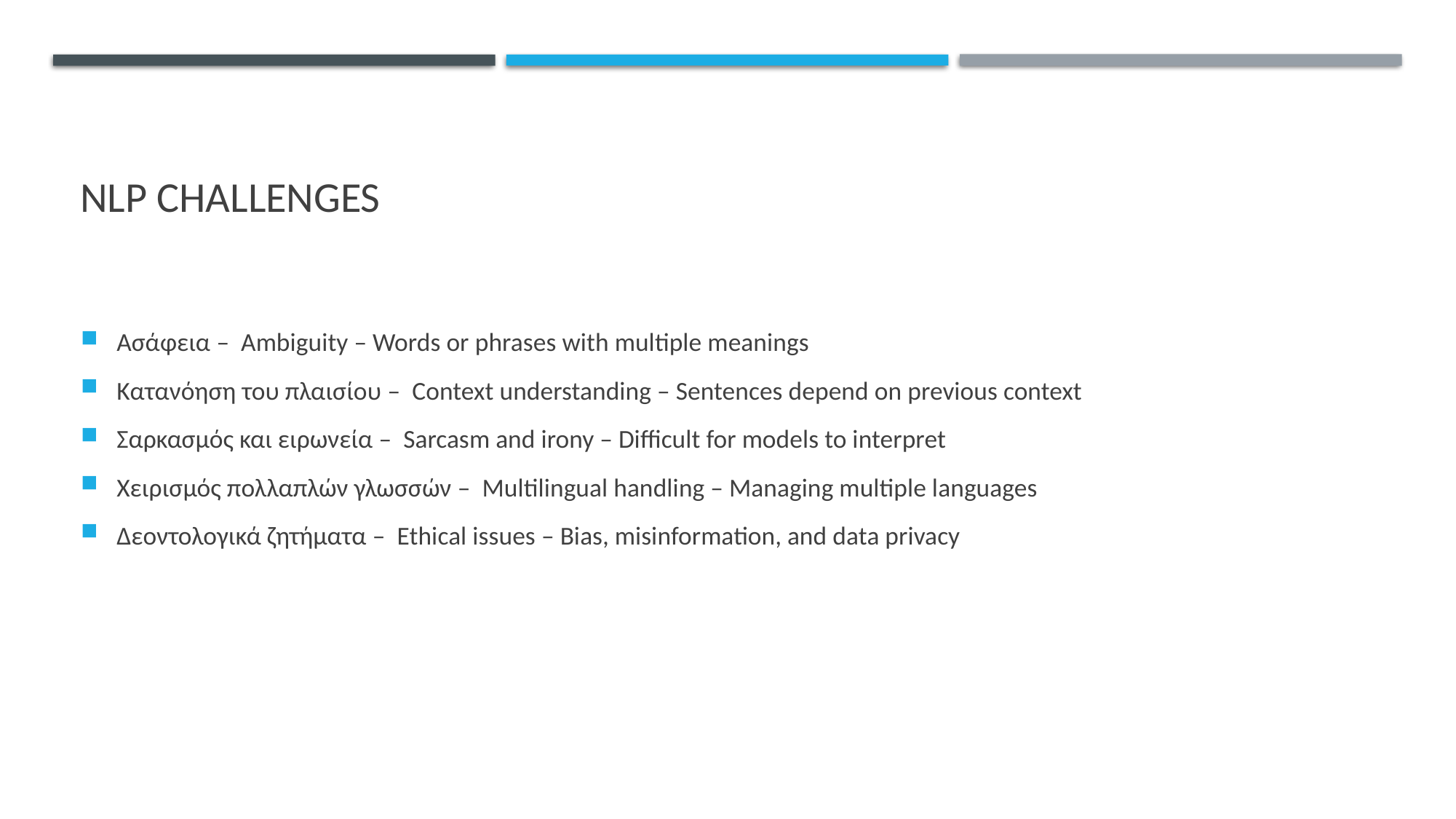

# NLP Challenges
Ασάφεια –  Ambiguity – Words or phrases with multiple meanings
Κατανόηση του πλαισίου –  Context understanding – Sentences depend on previous context
Σαρκασμός και ειρωνεία –  Sarcasm and irony – Difficult for models to interpret
Χειρισμός πολλαπλών γλωσσών –  Multilingual handling – Managing multiple languages
Δεοντολογικά ζητήματα –  Ethical issues – Bias, misinformation, and data privacy